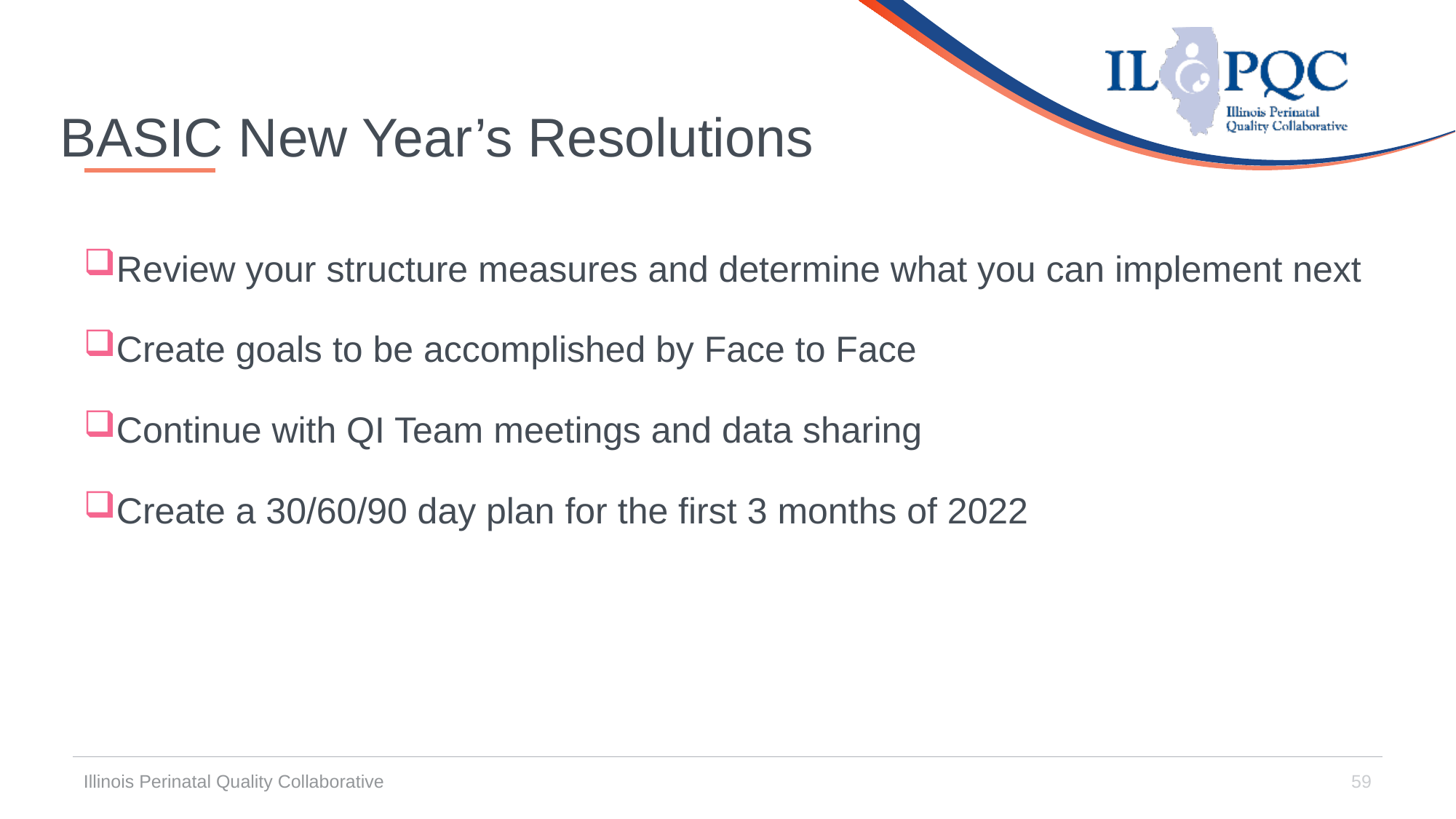

# BASIC New Year’s Resolutions
Review your structure measures and determine what you can implement next
Create goals to be accomplished by Face to Face
Continue with QI Team meetings and data sharing
Create a 30/60/90 day plan for the first 3 months of 2022

Illinois Perinatal Quality Collaborative
59